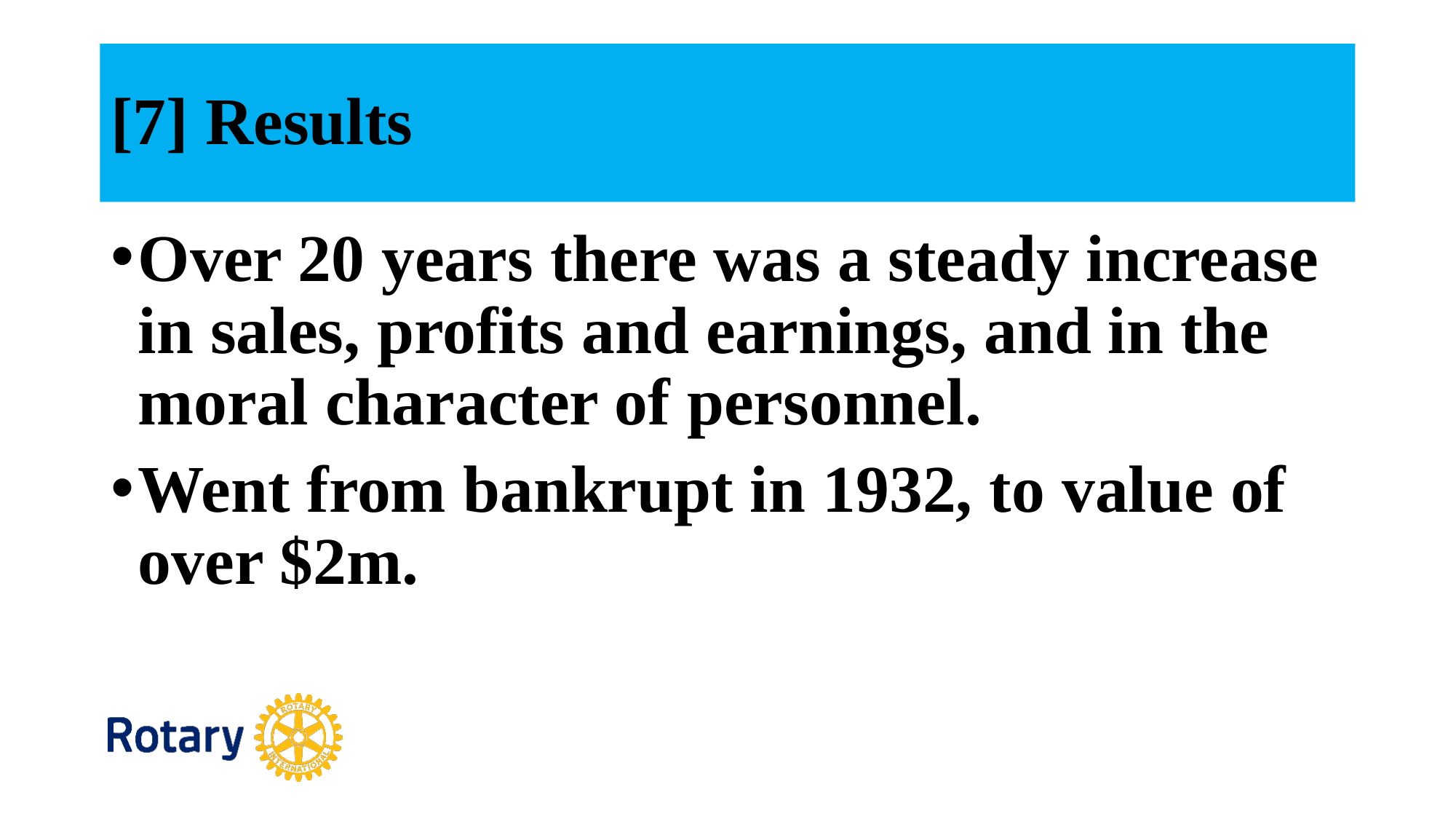

# [7] Results
Over 20 years there was a steady increase in sales, profits and earnings, and in the moral character of personnel.
Went from bankrupt in 1932, to value of over $2m.